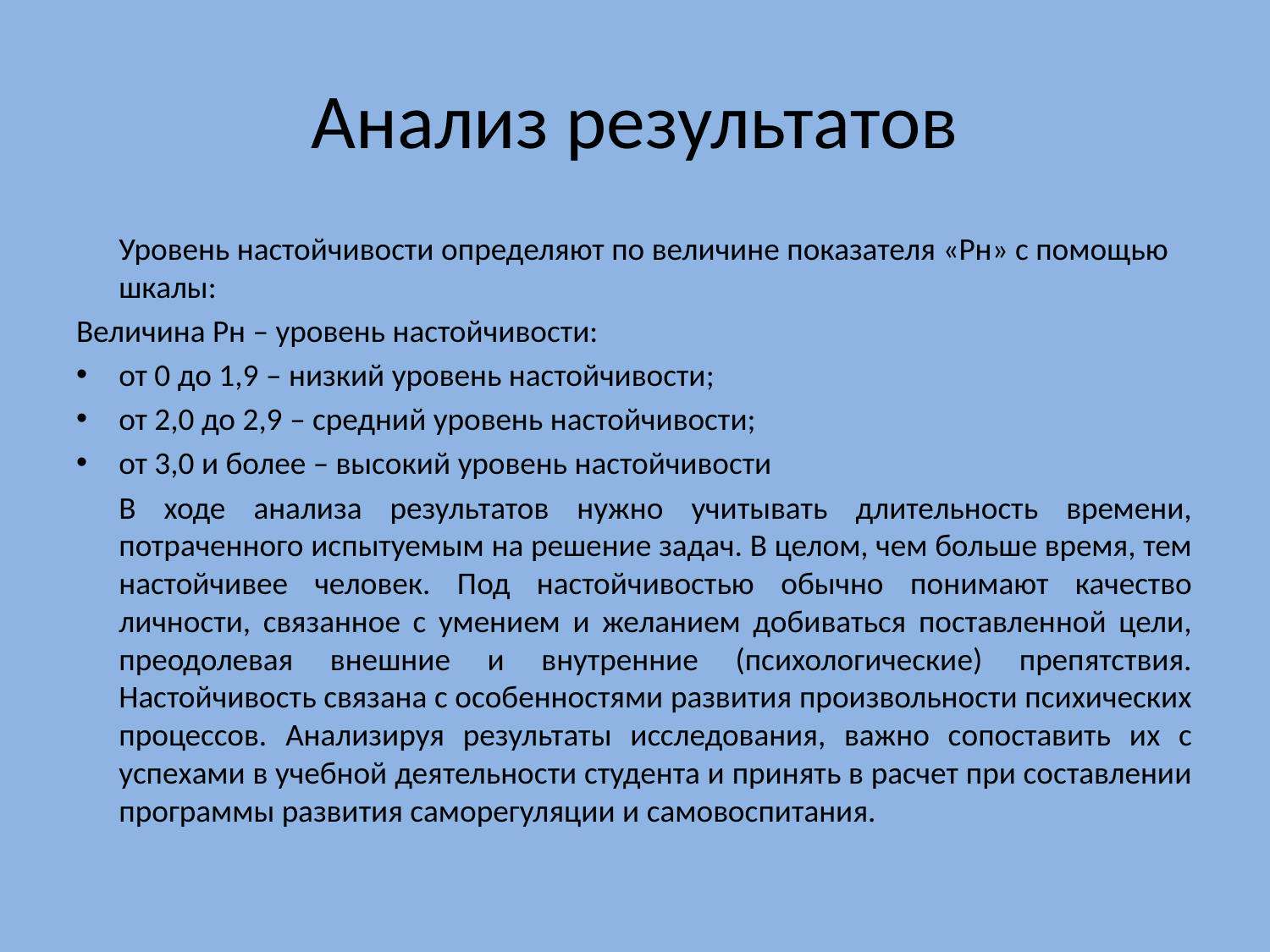

# Анализ результатов
	Уровень настойчивости определяют по величине показателя «Рн» с помощью шкалы:
Величина Рн – уровень настойчивости:
от 0 до 1,9 – низкий уровень настойчивости;
от 2,0 до 2,9 – средний уровень настойчивости;
от 3,0 и более – высокий уровень настойчивости
		В ходе анализа результатов нужно учитывать длительность времени, потраченного испытуемым на решение задач. В целом, чем больше время, тем настойчивее человек. Под настойчивостью обычно понимают качество личности, связанное с умением и желанием добиваться поставленной цели, преодолевая внешние и внутренние (психологические) препятствия. Настойчивость связана с особенностями развития произвольности психических процессов. Анализируя результаты исследования, важно сопоставить их с успехами в учебной деятельности студента и принять в расчет при составлении программы развития саморегуляции и самовоспитания.